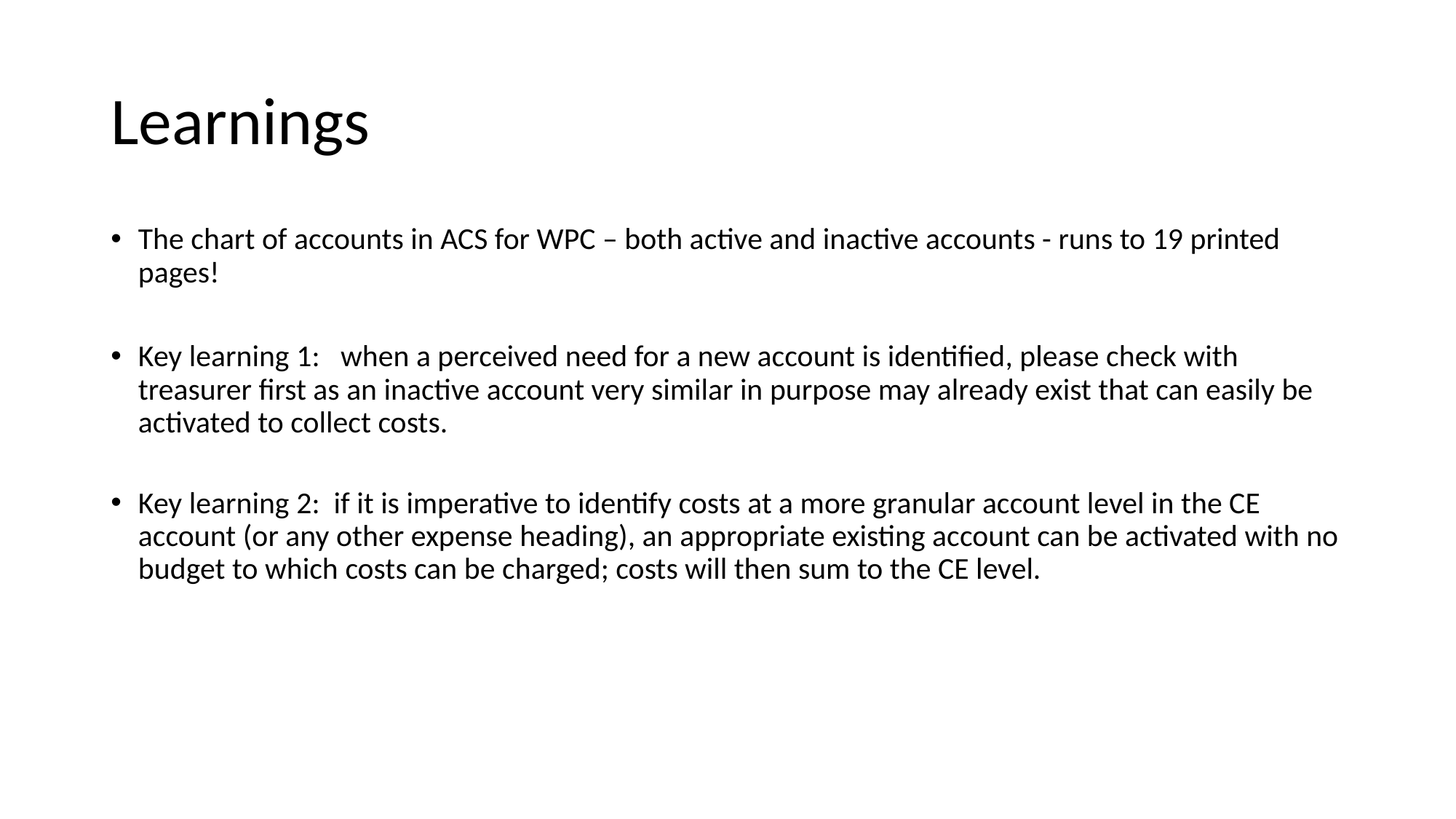

# Learnings
The chart of accounts in ACS for WPC – both active and inactive accounts - runs to 19 printed pages!
Key learning 1:   when a perceived need for a new account is identified, please check with treasurer first as an inactive account very similar in purpose may already exist that can easily be activated to collect costs.
Key learning 2:  if it is imperative to identify costs at a more granular account level in the CE account (or any other expense heading), an appropriate existing account can be activated with no budget to which costs can be charged; costs will then sum to the CE level.